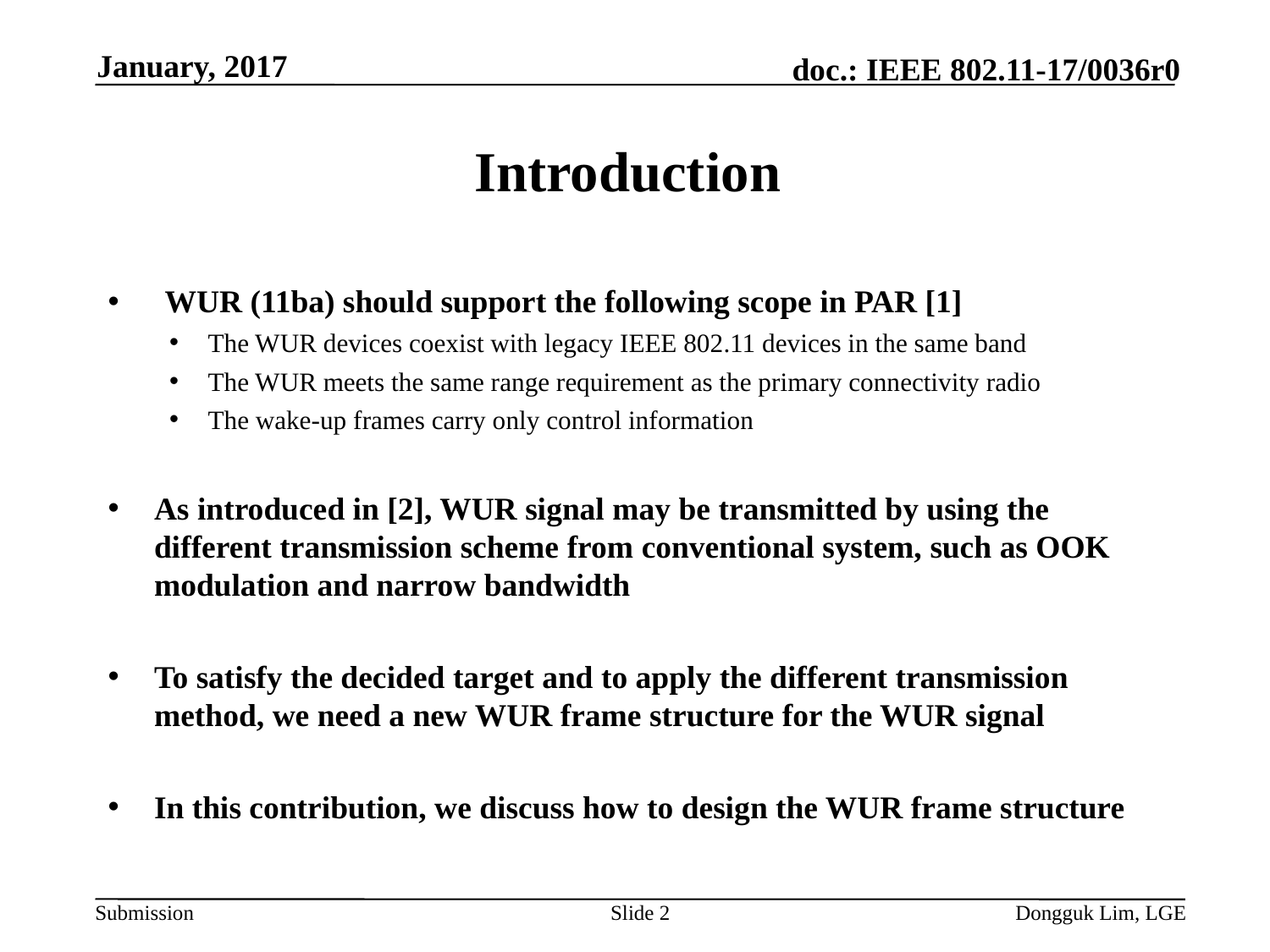

January, 2017
# Introduction
 WUR (11ba) should support the following scope in PAR [1]
The WUR devices coexist with legacy IEEE 802.11 devices in the same band
The WUR meets the same range requirement as the primary connectivity radio
The wake-up frames carry only control information

As introduced in [2], WUR signal may be transmitted by using the different transmission scheme from conventional system, such as OOK modulation and narrow bandwidth

To satisfy the decided target and to apply the different transmission method, we need a new WUR frame structure for the WUR signal

In this contribution, we discuss how to design the WUR frame structure

Slide 2
Dongguk Lim, LGE